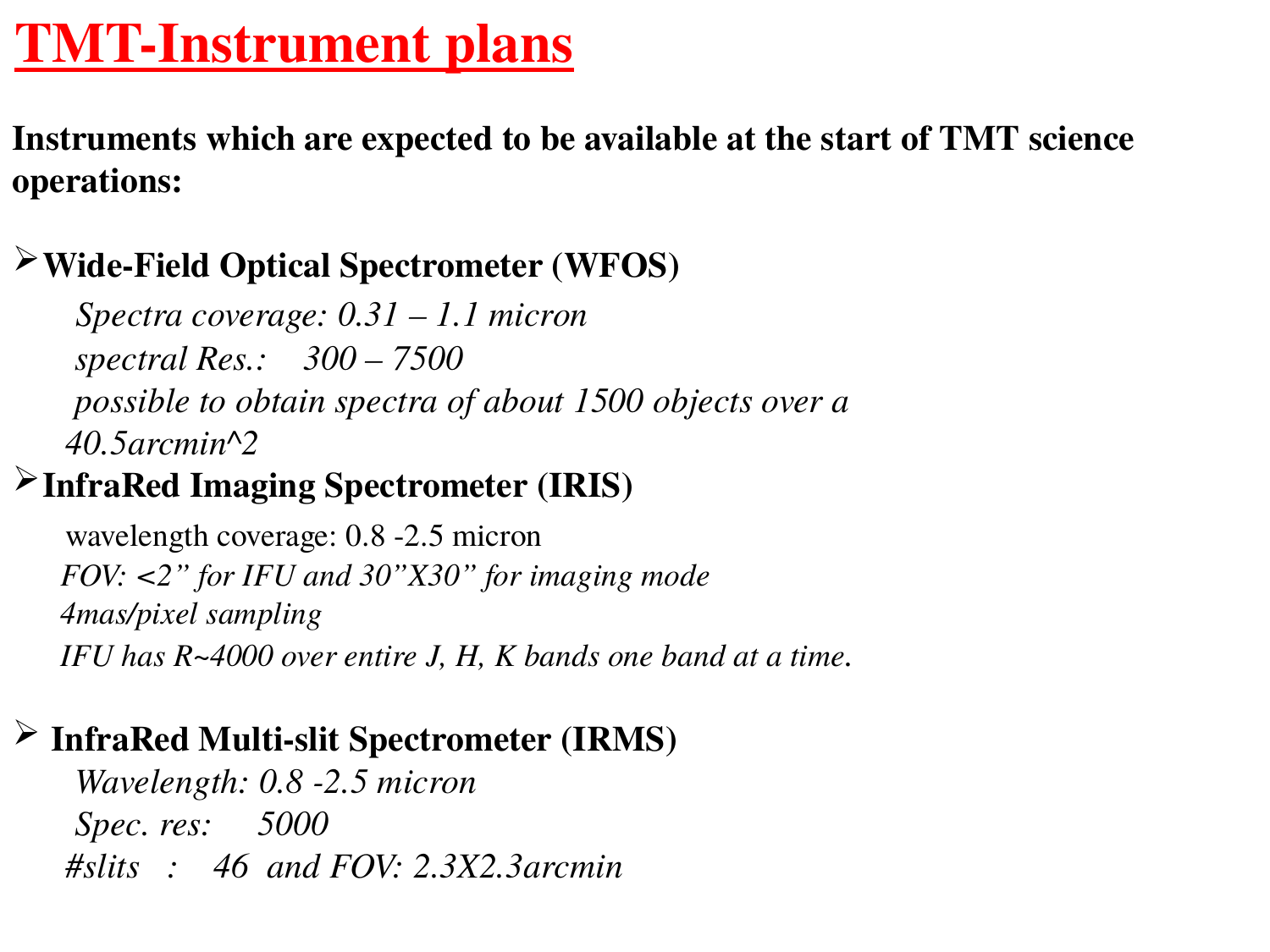

TMT-Instrument plans
Instruments which are expected to be available at the start of TMT science operations:

Wide-Field Optical Spectrometer (WFOS)
      Spectra coverage: 0.31 – 1.1 micron
       spectral Res.:    300 – 7500
       possible to obtain spectra of about 1500 objects over a
      40.5arcmin^2
InfraRed Imaging Spectrometer (IRIS)
     wavelength coverage: 0.8 -2.5 micron
      FOV: <2” for IFU and 30”X30” for imaging mode
      4mas/pixel sampling
      IFU has R~4000 over entire J, H, K bands one band at a time.

 InfraRed Multi-slit Spectrometer (IRMS)
       Wavelength: 0.8 -2.5 micron
       Spec. res:     5000
      #slits   :    46  and FOV: 2.3X2.3arcmin